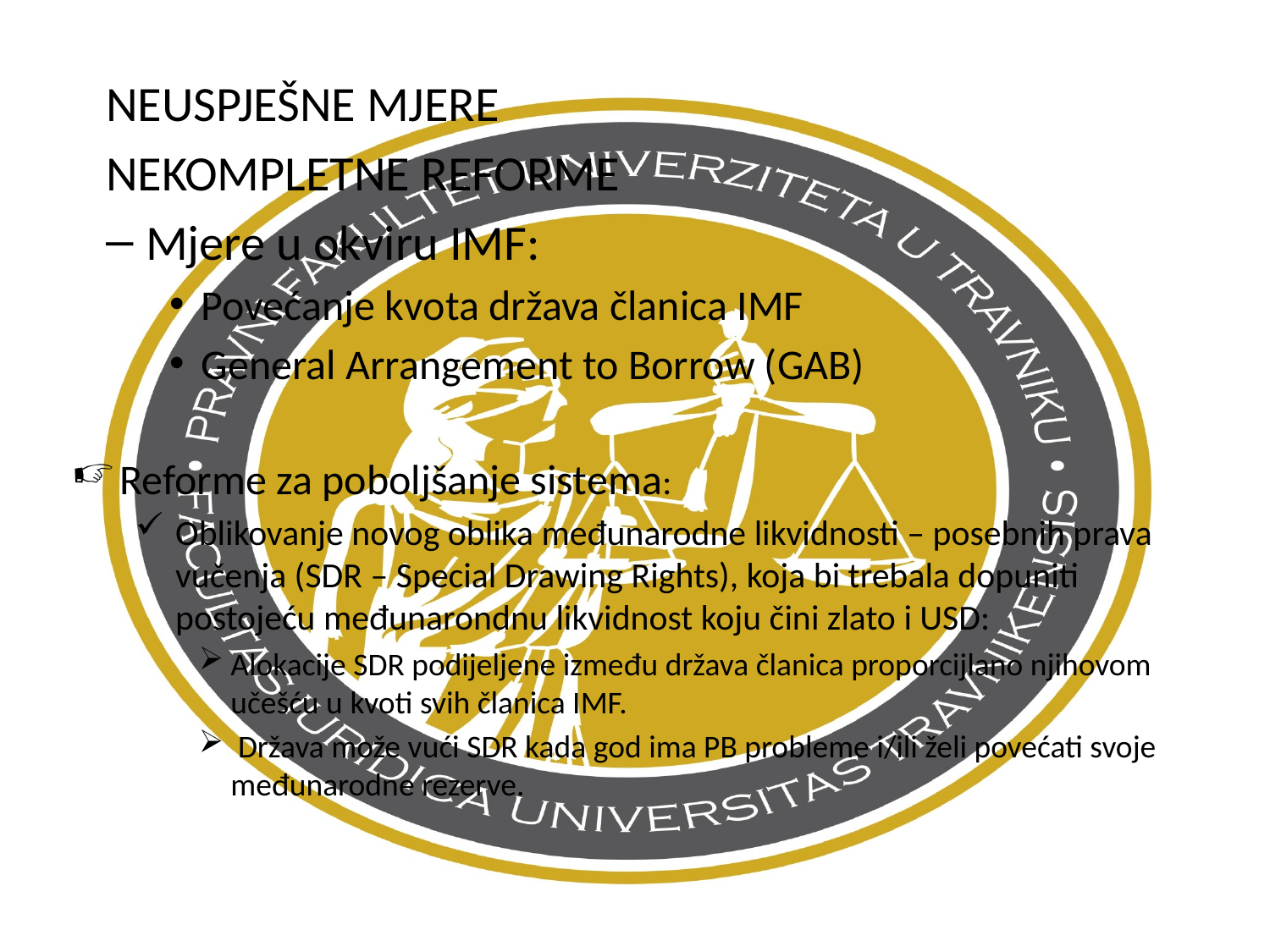

NEUSPJEŠNE MJERE
NEKOMPLETNE REFORME
Mjere u okviru IMF:
Povećanje kvota država članica IMF
General Arrangement to Borrow (GAB)
Reforme za poboljšanje sistema:
Oblikovanje novog oblika međunarodne likvidnosti – posebnih prava vučenja (SDR – Special Drawing Rights), koja bi trebala dopuniti postojeću međunarondnu likvidnost koju čini zlato i USD:
Alokacije SDR podijeljene između država članica proporcijlano njihovom učešću u kvoti svih članica IMF.
 Država može vući SDR kada god ima PB probleme i/ili želi povećati svoje međunarodne rezerve.